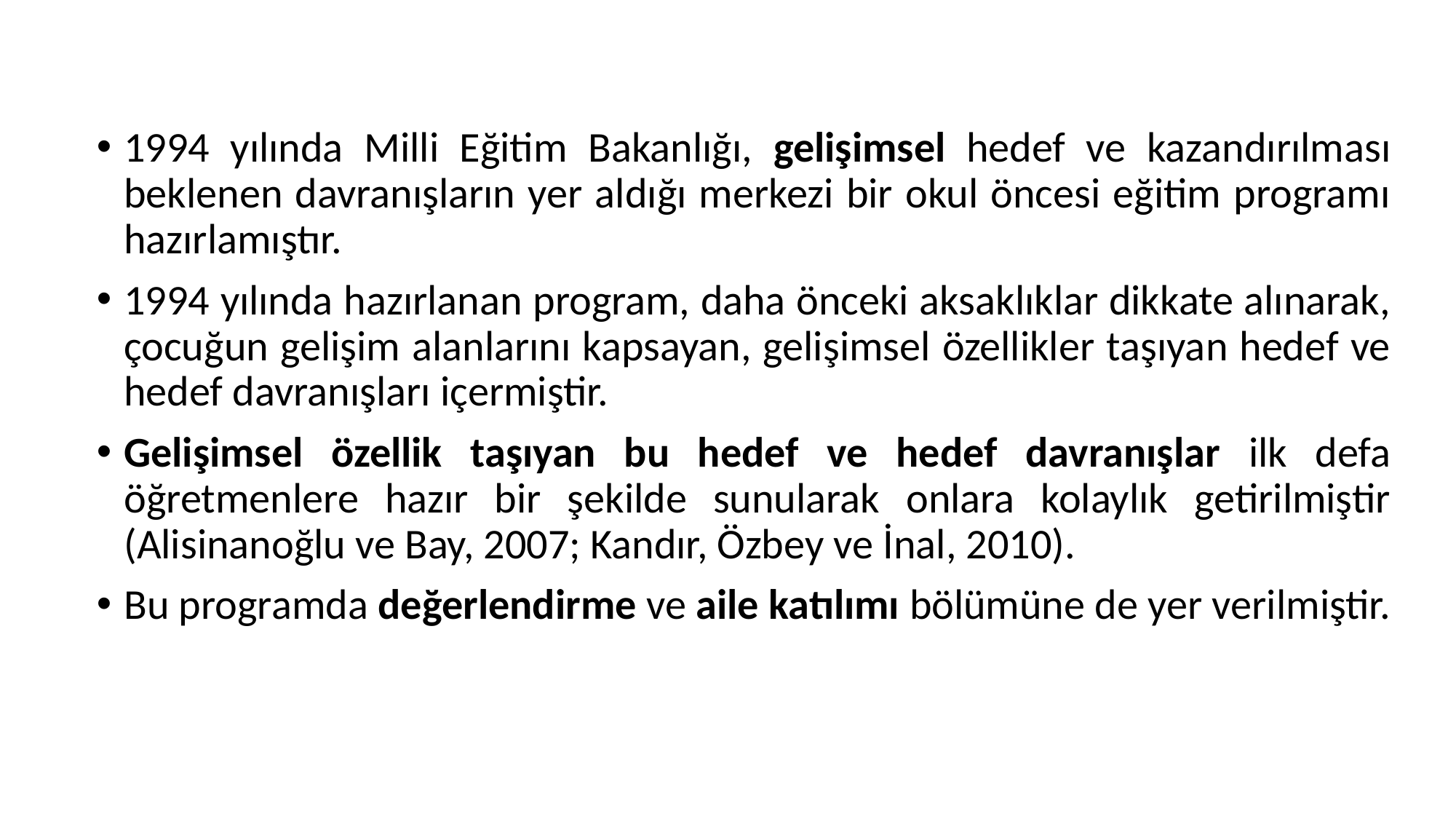

1994 yılında Milli Eğitim Bakanlığı, gelişimsel hedef ve kazandırılması beklenen davranışların yer aldığı merkezi bir okul öncesi eğitim programı hazırlamıştır.
1994 yılında hazırlanan program, daha önceki aksaklıklar dikkate alınarak, çocuğun gelişim alanlarını kapsayan, gelişimsel özellikler taşıyan hedef ve hedef davranışları içermiştir.
Gelişimsel özellik taşıyan bu hedef ve hedef davranışlar ilk defa öğretmenlere hazır bir şekilde sunularak onlara kolaylık getirilmiştir (Alisinanoğlu ve Bay, 2007; Kandır, Özbey ve İnal, 2010).
Bu programda değerlendirme ve aile katılımı bölümüne de yer verilmiştir.